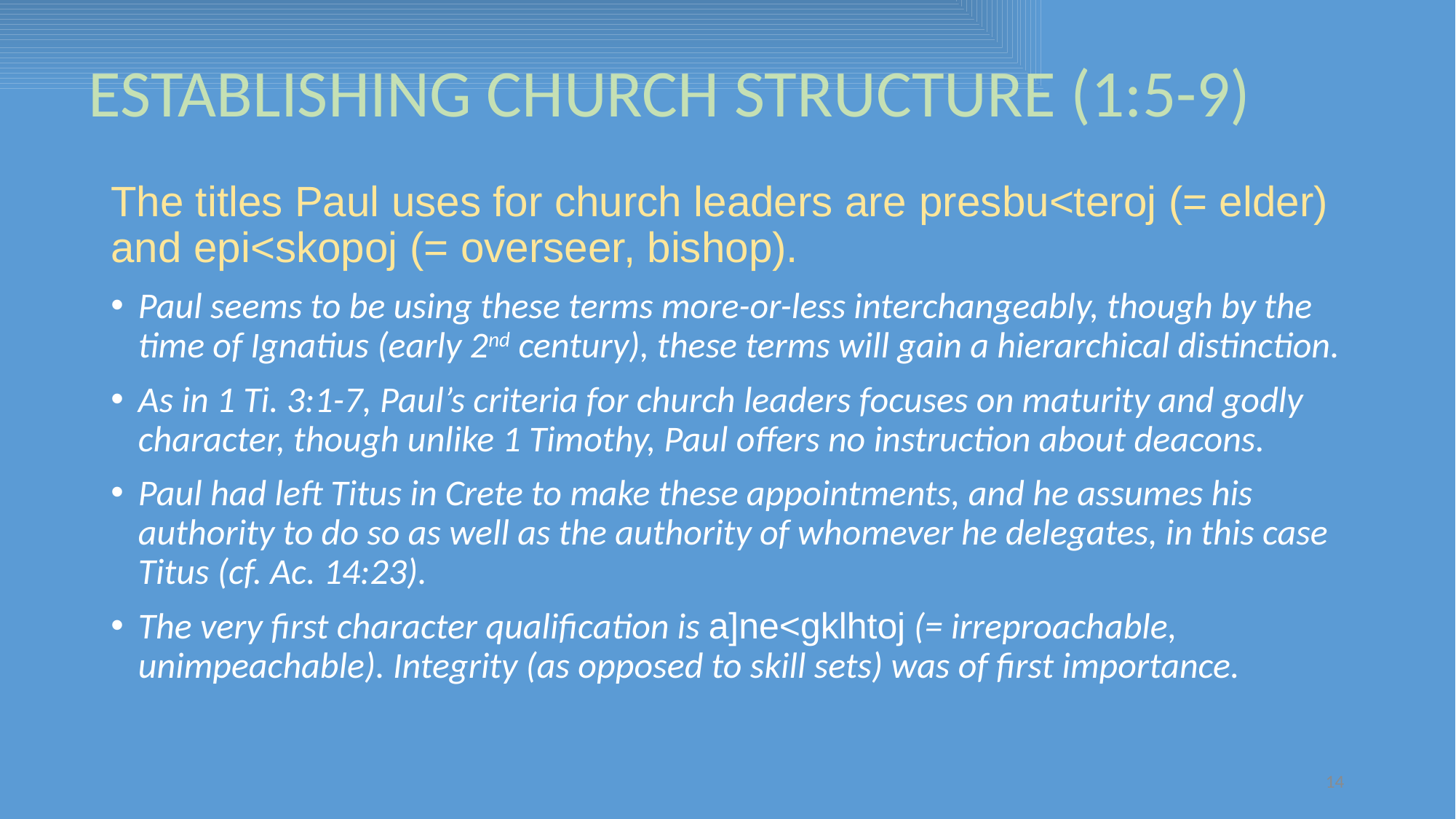

# ESTABLISHING CHURCH STRUCTURE (1:5-9)
The titles Paul uses for church leaders are presbu<teroj (= elder) and epi<skopoj (= overseer, bishop).
Paul seems to be using these terms more-or-less interchangeably, though by the time of Ignatius (early 2nd century), these terms will gain a hierarchical distinction.
As in 1 Ti. 3:1-7, Paul’s criteria for church leaders focuses on maturity and godly character, though unlike 1 Timothy, Paul offers no instruction about deacons.
Paul had left Titus in Crete to make these appointments, and he assumes his authority to do so as well as the authority of whomever he delegates, in this case Titus (cf. Ac. 14:23).
The very first character qualification is a]ne<gklhtoj (= irreproachable, unimpeachable). Integrity (as opposed to skill sets) was of first importance.
14